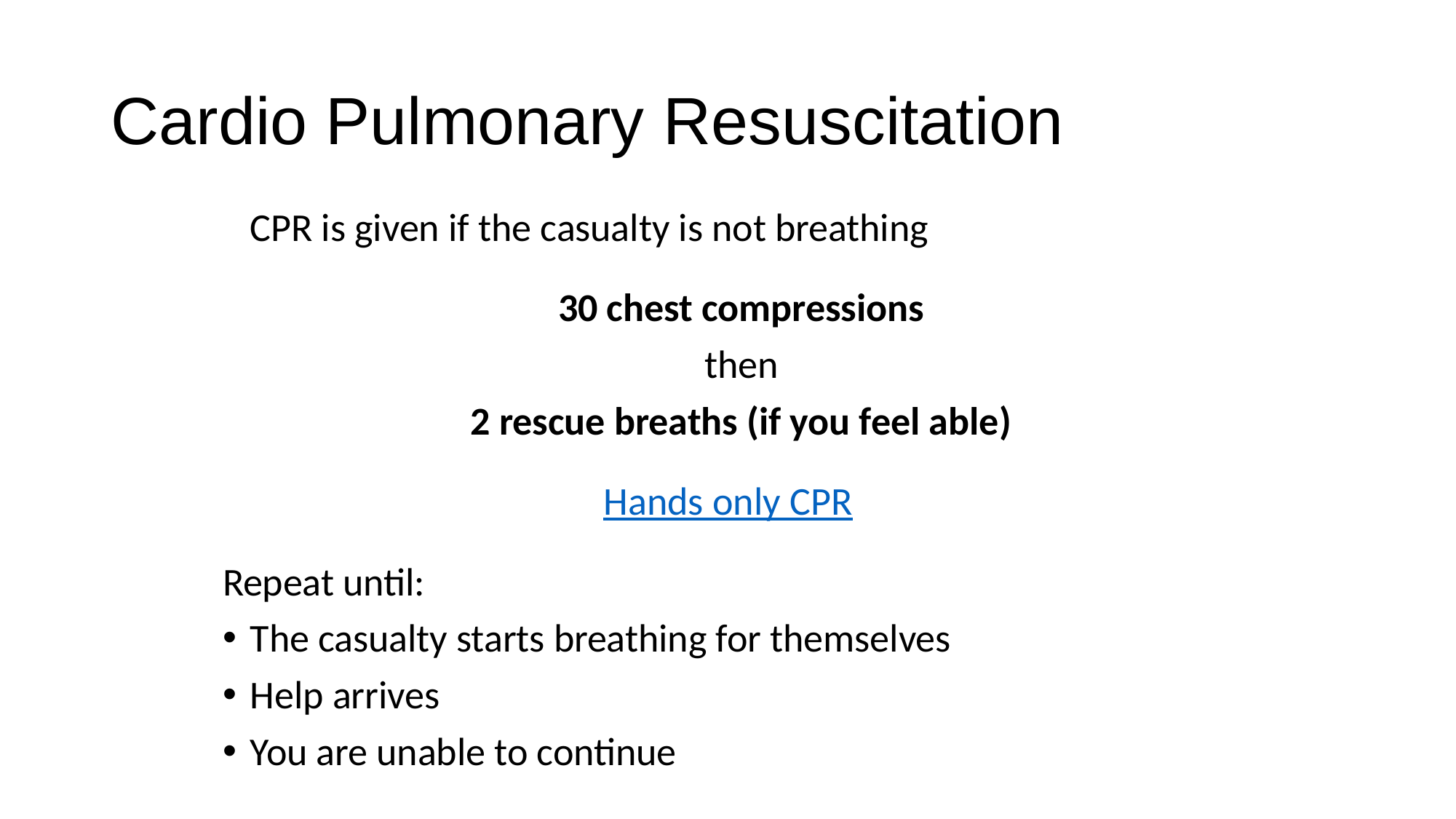

# Cardio Pulmonary Resuscitation
	CPR is given if the casualty is not breathing
	30 chest compressions
	then
	2 rescue breaths (if you feel able)
Hands only CPR
Repeat until:
The casualty starts breathing for themselves
Help arrives
You are unable to continue